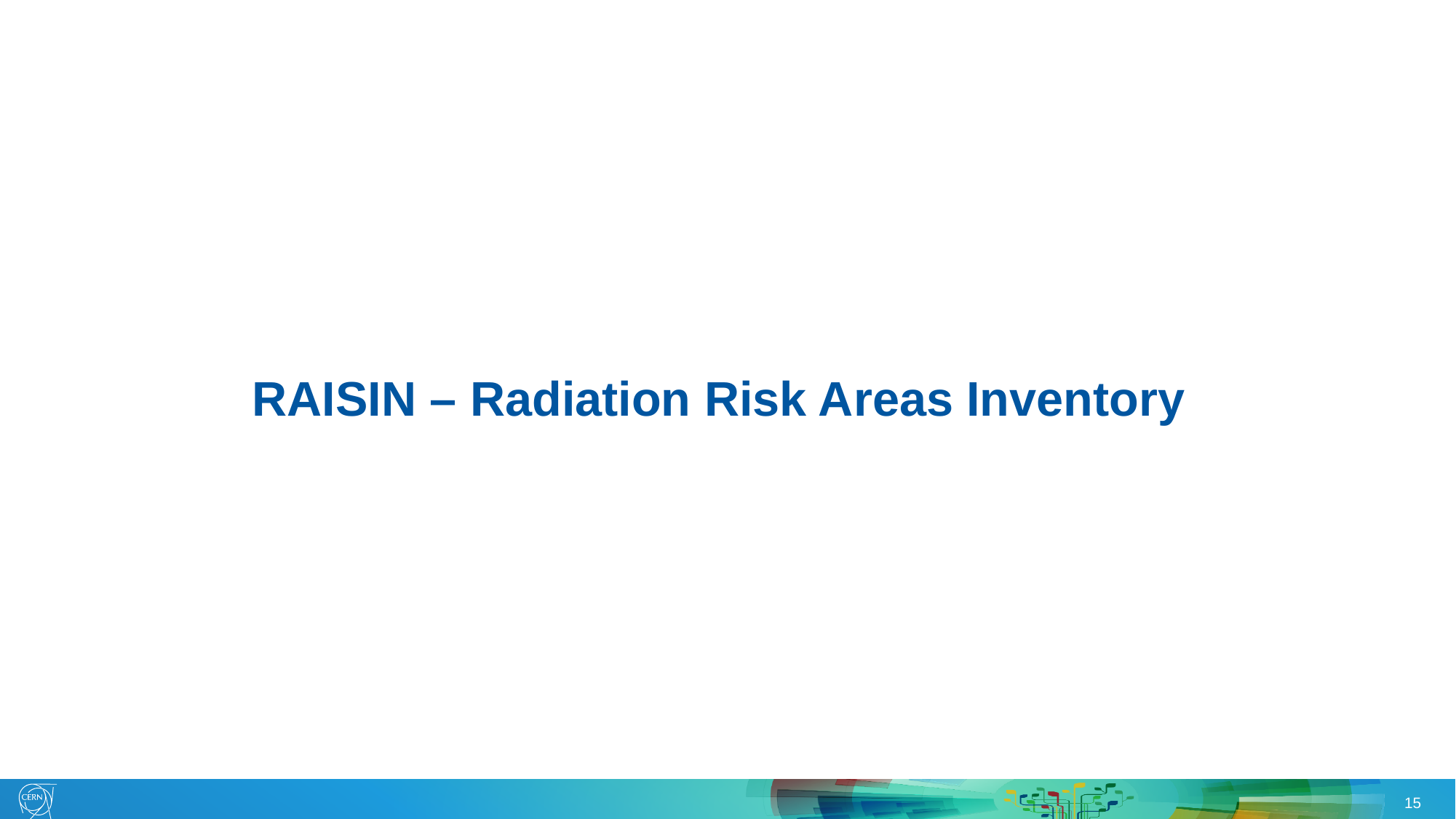

# RAISIN – Radiation Risk Areas Inventory
15.05.2019
EDMS 2150115                                        G.SEGURA
15